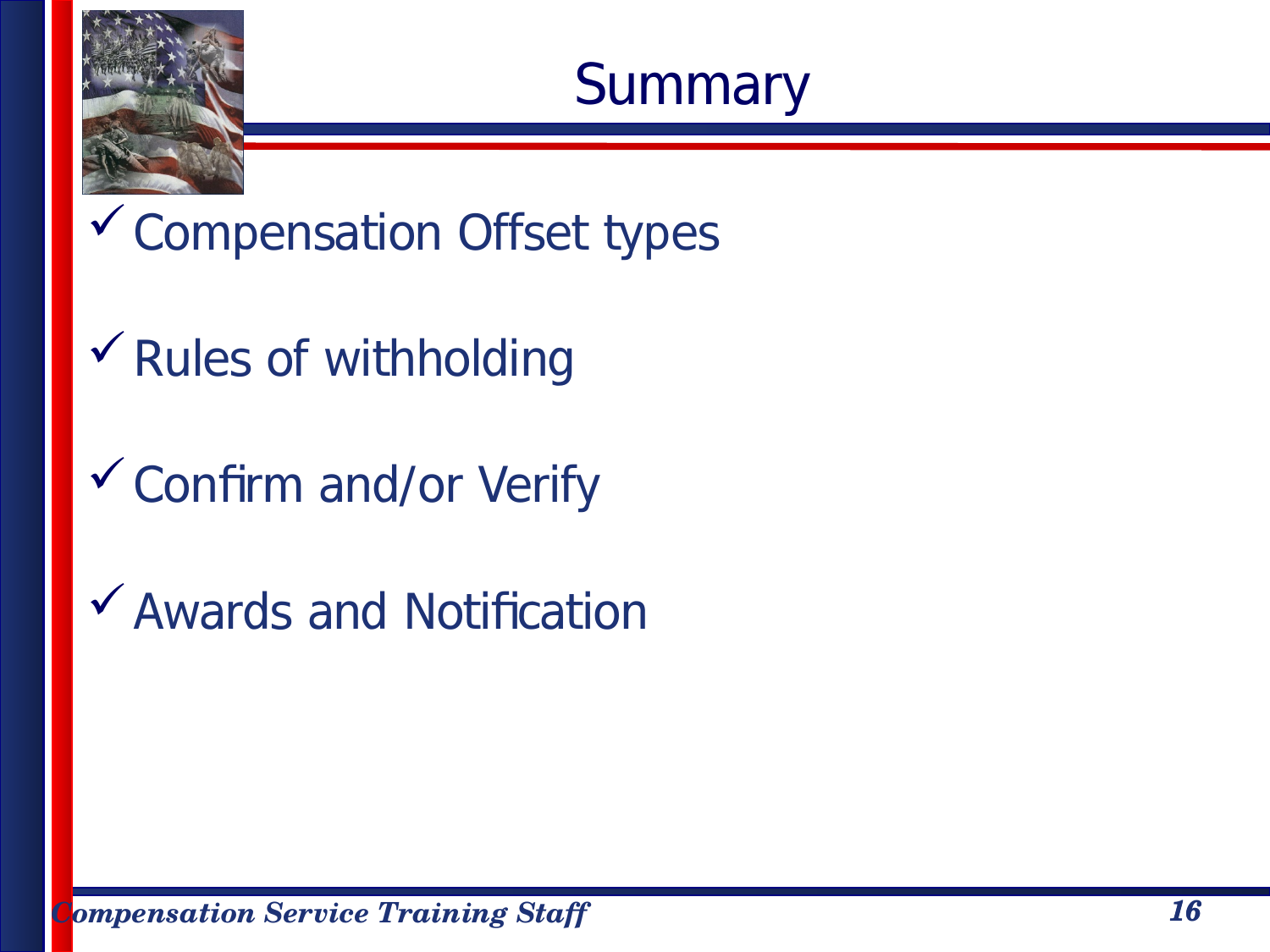

Summary
Compensation Offset types

Rules of withholding

Confirm and/or Verify

Awards and Notification

16
16